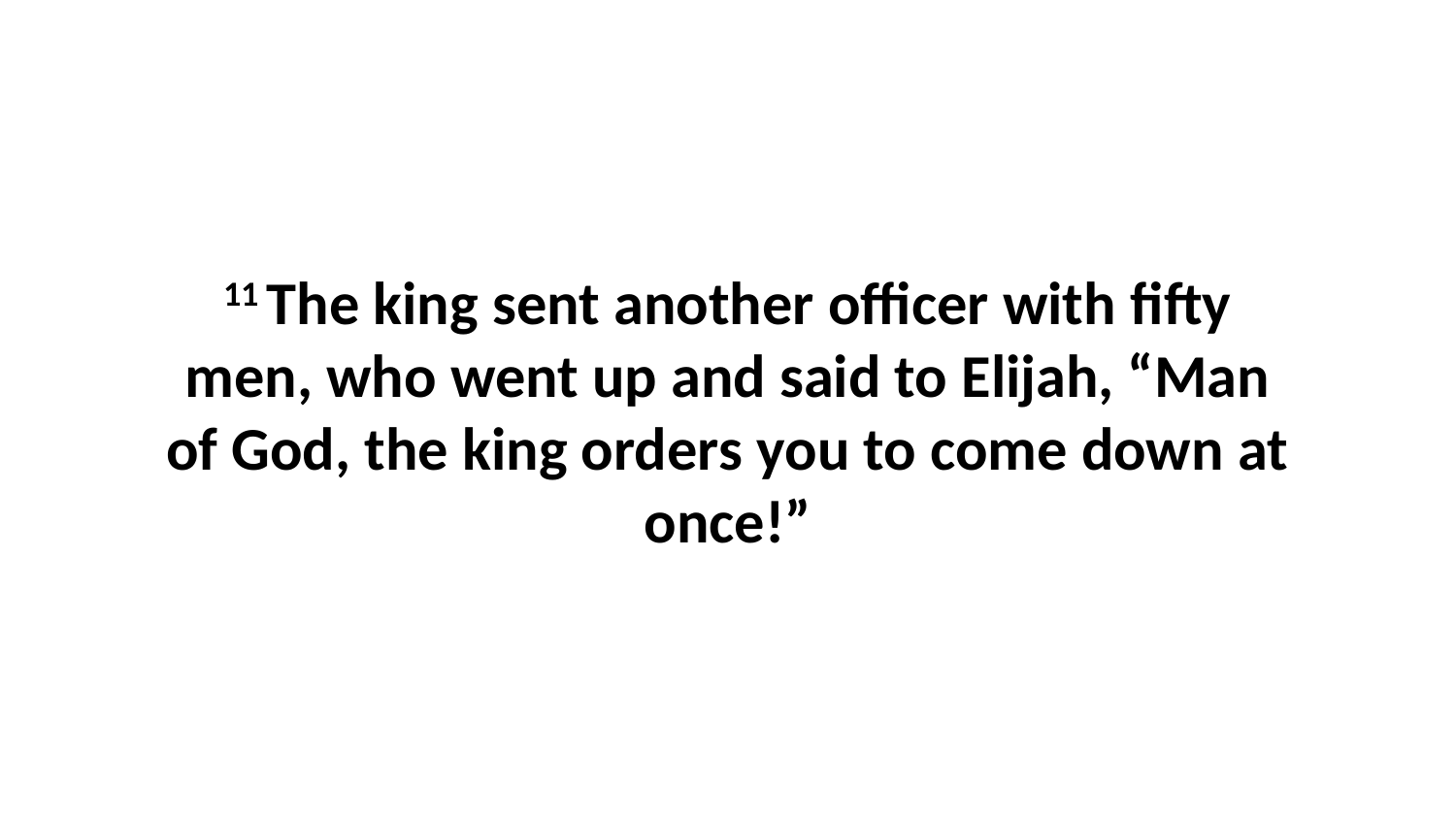

11 The king sent another officer with fifty men, who went up and said to Elijah, “Man of God, the king orders you to come down at once!”